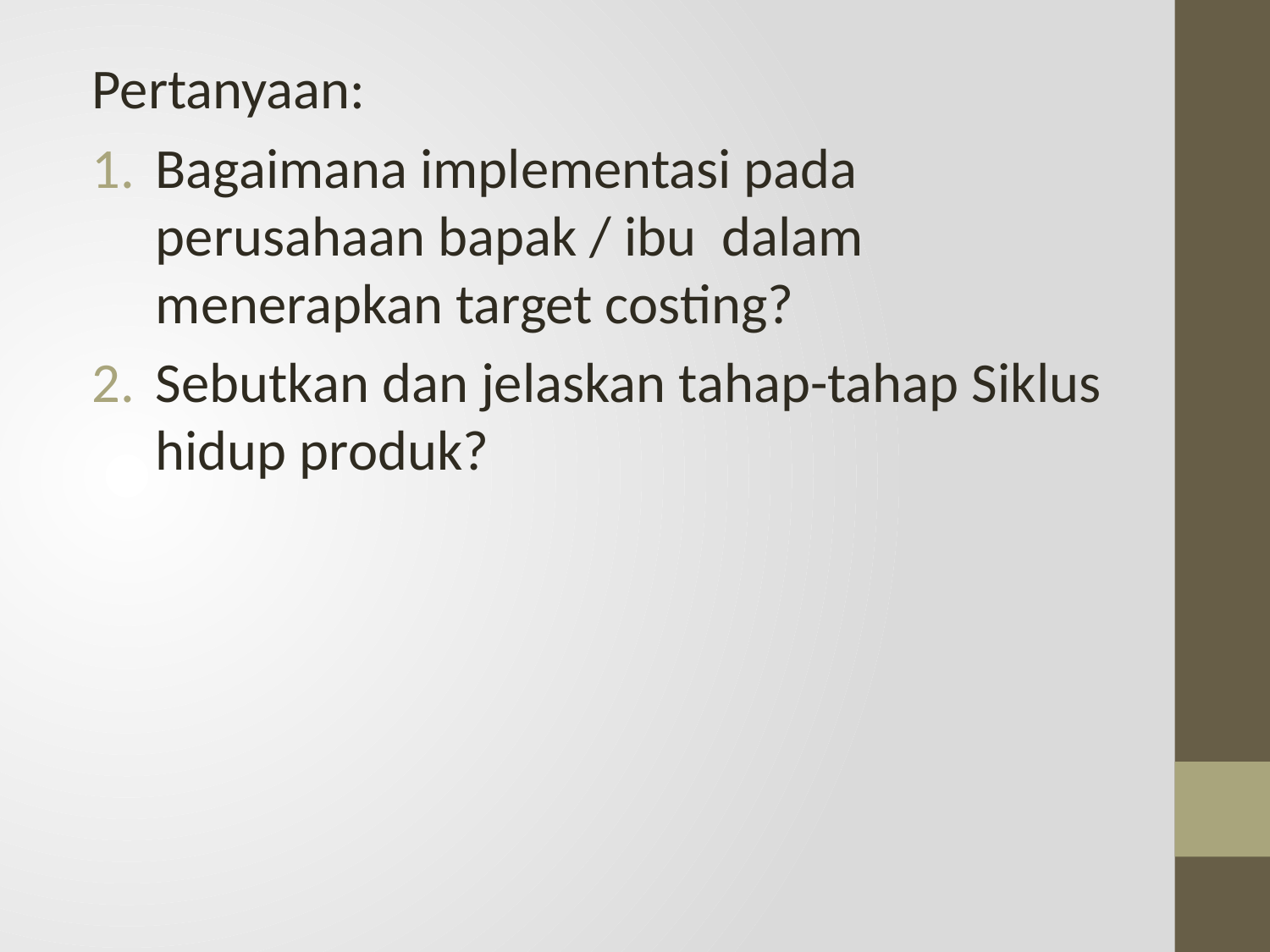

Pertanyaan:
Bagaimana implementasi pada perusahaan bapak / ibu  dalam menerapkan target costing?
Sebutkan dan jelaskan tahap-tahap Siklus hidup produk?